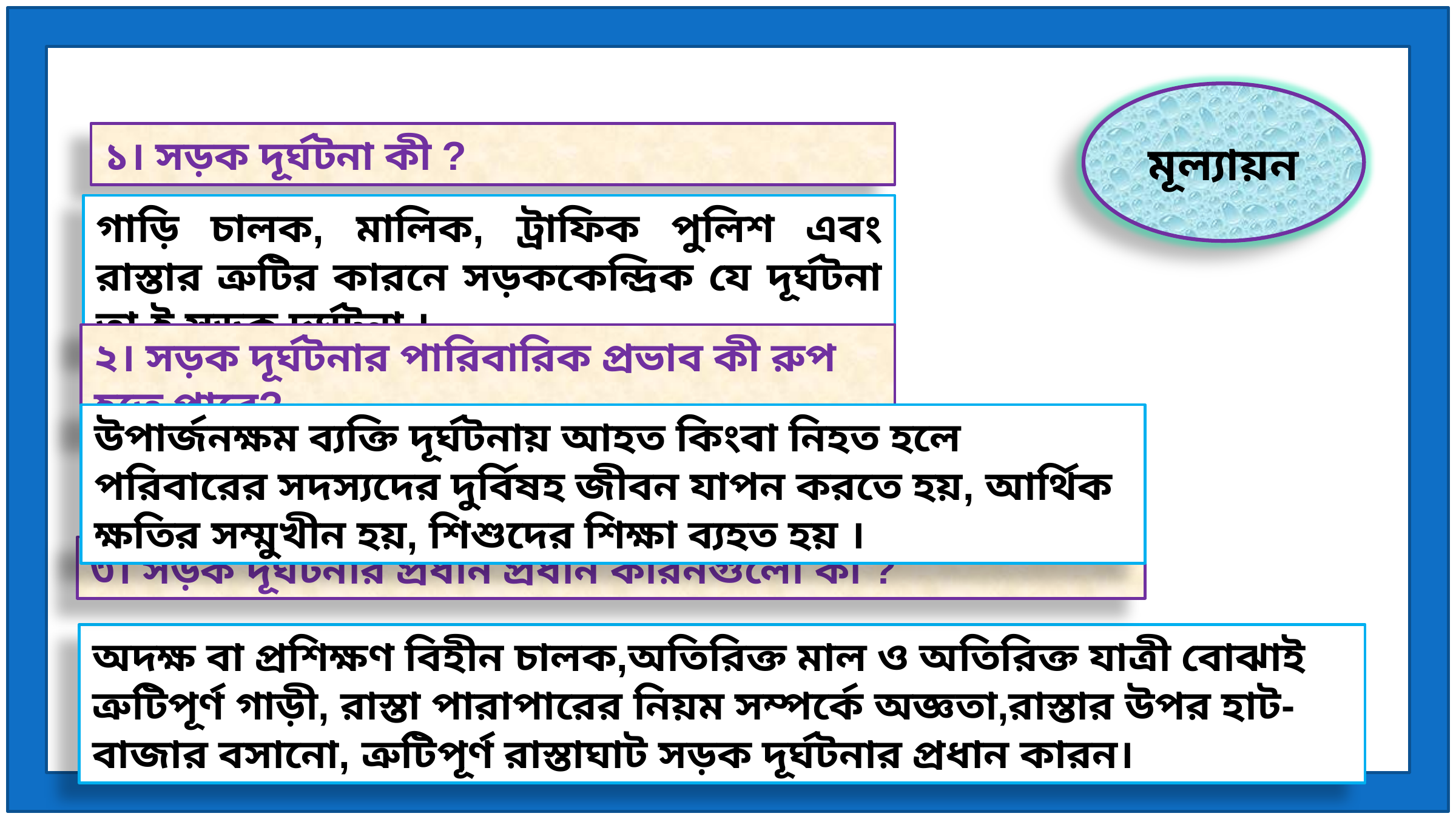

মূল্যায়ন
১। সড়ক দূর্ঘটনা কী ?
গাড়ি চালক, মালিক, ট্রাফিক পুলিশ এবং রাস্তার ত্রুটির কারনে সড়ককেন্দ্রিক যে দূর্ঘটনা তা-ই সড়ক দূর্ঘটনা ।
২। সড়ক দূর্ঘটনার পারিবারিক প্রভাব কী রুপ হতে পারে?
উপার্জনক্ষম ব্যক্তি দূর্ঘটনায় আহত কিংবা নিহত হলে পরিবারের সদস্যদের দুর্বিষহ জীবন যাপন করতে হয়, আর্থিক ক্ষতির সম্মুখীন হয়, শিশুদের শিক্ষা ব্যহত হয় ।
৩। সড়ক দূর্ঘটনার প্রধান প্রধান কারনগুলো কী ?
অদক্ষ বা প্রশিক্ষণ বিহীন চালক,অতিরিক্ত মাল ও অতিরিক্ত যাত্রী বোঝাই ত্রুটিপূর্ণ গাড়ী, রাস্তা পারাপারের নিয়ম সম্পর্কে অজ্ঞতা,রাস্তার উপর হাট- বাজার বসানো, ত্রুটিপূর্ণ রাস্তাঘাট সড়ক দূর্ঘটনার প্রধান কারন।